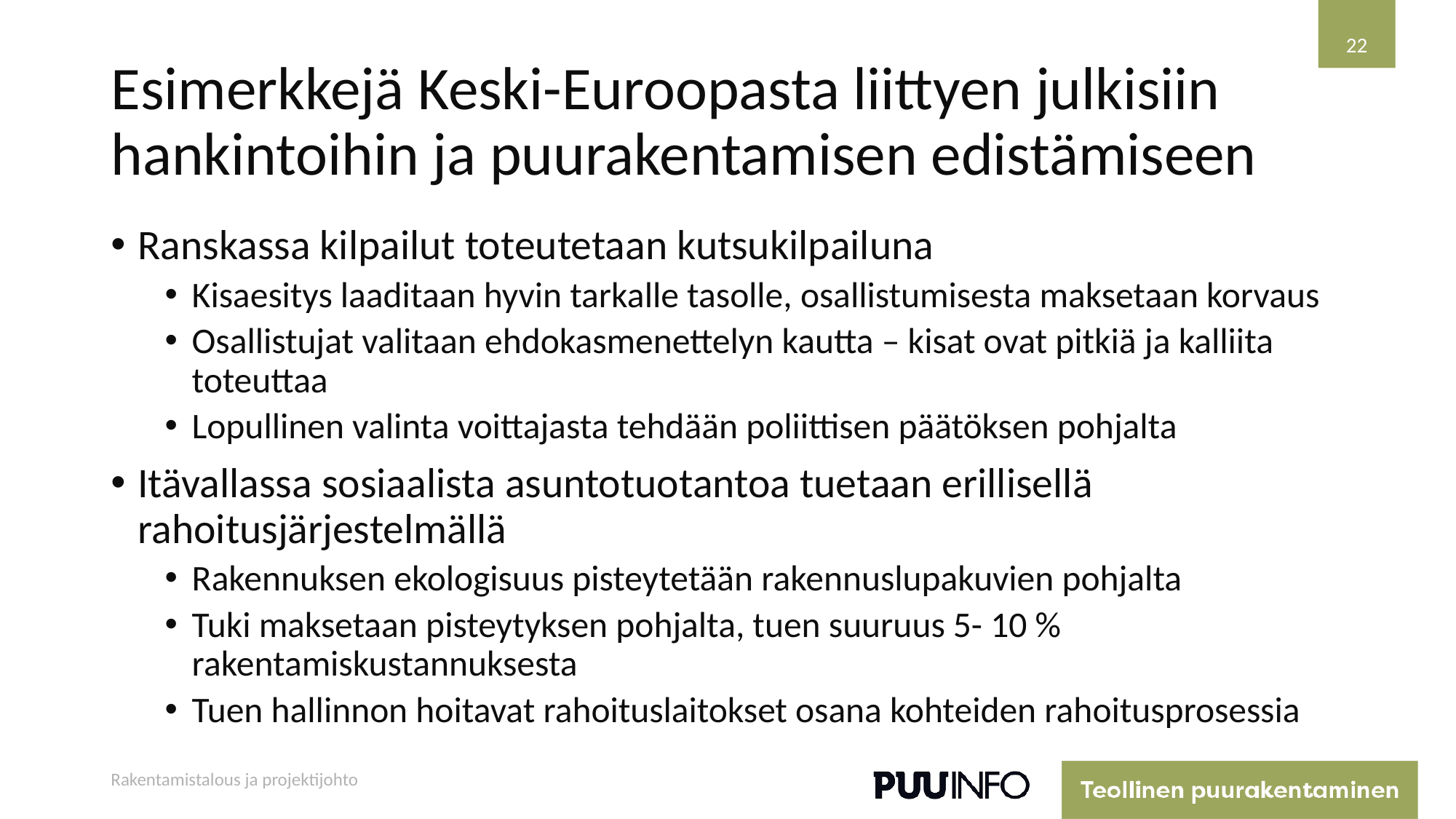

22
# Esimerkkejä Keski-Euroopasta liittyen julkisiin hankintoihin ja puurakentamisen edistämiseen
Ranskassa kilpailut toteutetaan kutsukilpailuna
Kisaesitys laaditaan hyvin tarkalle tasolle, osallistumisesta maksetaan korvaus
Osallistujat valitaan ehdokasmenettelyn kautta – kisat ovat pitkiä ja kalliita toteuttaa
Lopullinen valinta voittajasta tehdään poliittisen päätöksen pohjalta
Itävallassa sosiaalista asuntotuotantoa tuetaan erillisellä rahoitusjärjestelmällä
Rakennuksen ekologisuus pisteytetään rakennuslupakuvien pohjalta
Tuki maksetaan pisteytyksen pohjalta, tuen suuruus 5- 10 % rakentamiskustannuksesta
Tuen hallinnon hoitavat rahoituslaitokset osana kohteiden rahoitusprosessia
Rakentamistalous ja projektijohto